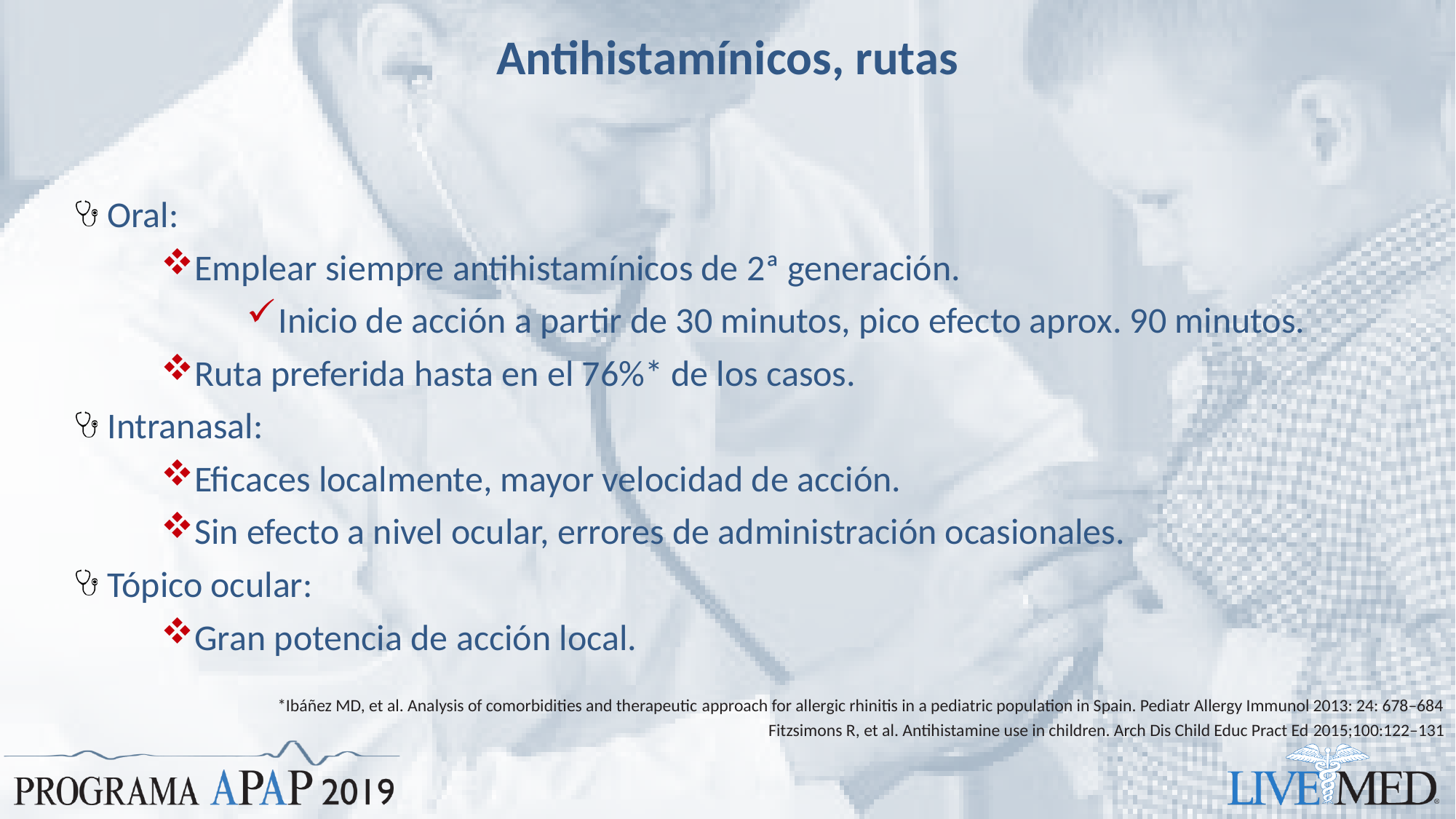

# Antihistamínicos, rutas
Oral:
Emplear siempre antihistamínicos de 2ª generación.
Inicio de acción a partir de 30 minutos, pico efecto aprox. 90 minutos.
Ruta preferida hasta en el 76%* de los casos.
Intranasal:
Eficaces localmente, mayor velocidad de acción.
Sin efecto a nivel ocular, errores de administración ocasionales.
Tópico ocular:
Gran potencia de acción local.

*Ibáñez MD, et al. Analysis of comorbidities and therapeutic approach for allergic rhinitis in a pediatric population in Spain. Pediatr Allergy Immunol 2013: 24: 678–684
Fitzsimons R, et al. Antihistamine use in children. Arch Dis Child Educ Pract Ed 2015;100:122–131